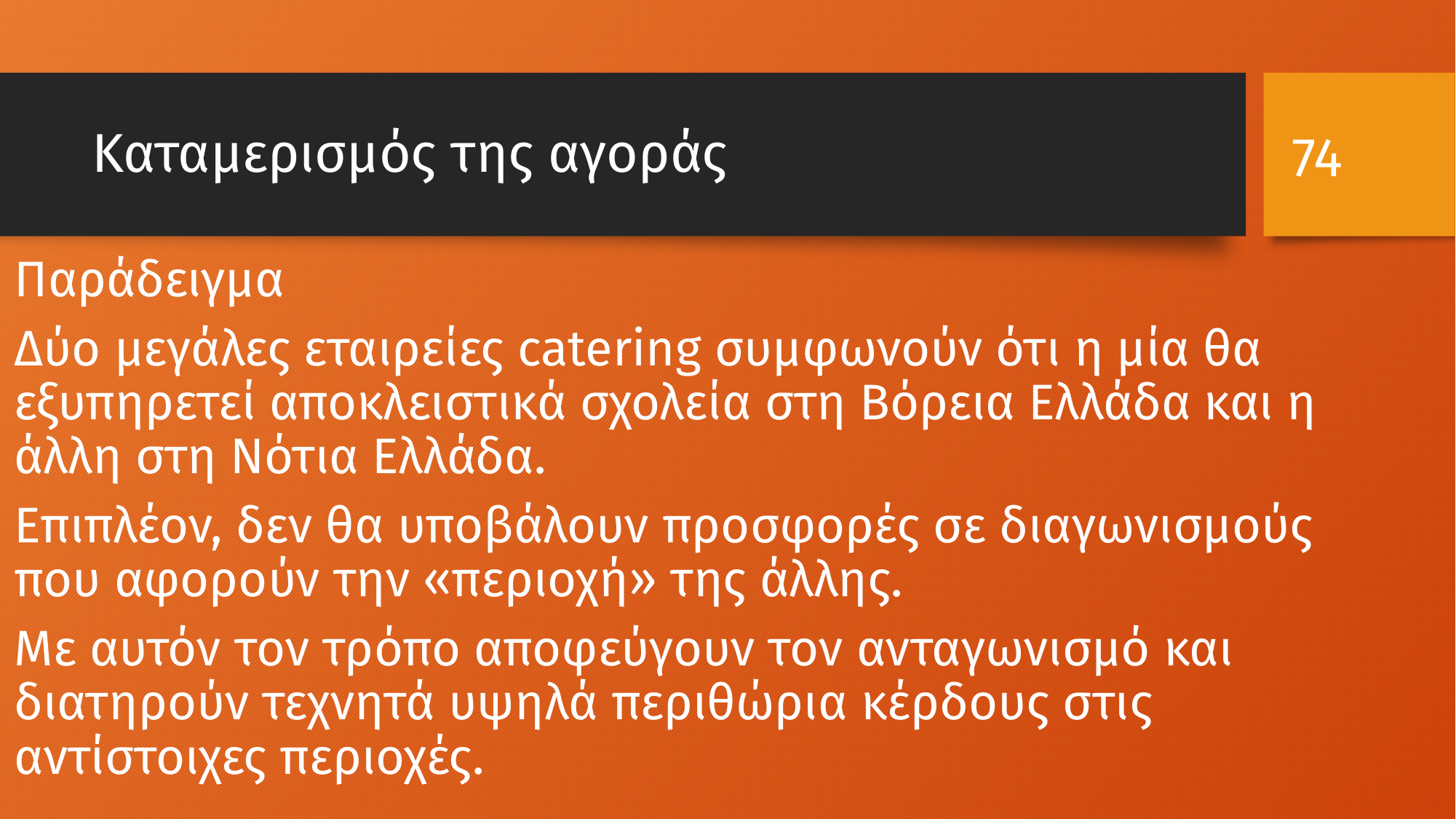

74
# Καταμερισμός της αγοράς
Παράδειγμα
Δύο μεγάλες εταιρείες catering συμφωνούν ότι η μία θα εξυπηρετεί αποκλειστικά σχολεία στη Βόρεια Ελλάδα και η άλλη στη Νότια Ελλάδα.
Επιπλέον, δεν θα υποβάλουν προσφορές σε διαγωνισμούς που αφορούν την «περιοχή» της άλλης.
Με αυτόν τον τρόπο αποφεύγουν τον ανταγωνισμό και διατηρούν τεχνητά υψηλά περιθώρια κέρδους στις αντίστοιχες περιοχές.